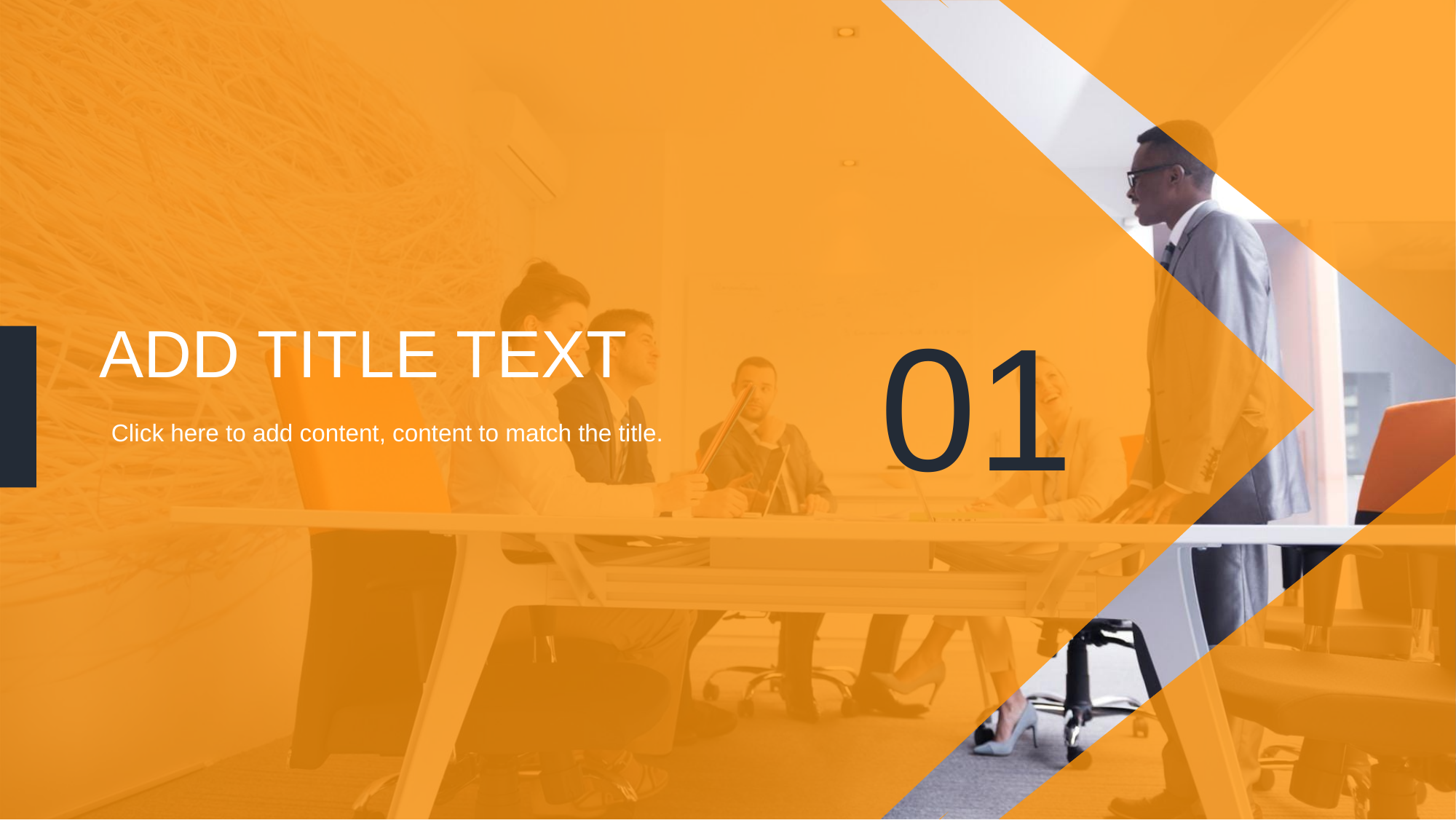

01
ADD TITLE TEXT
Click here to add content, content to match the title.